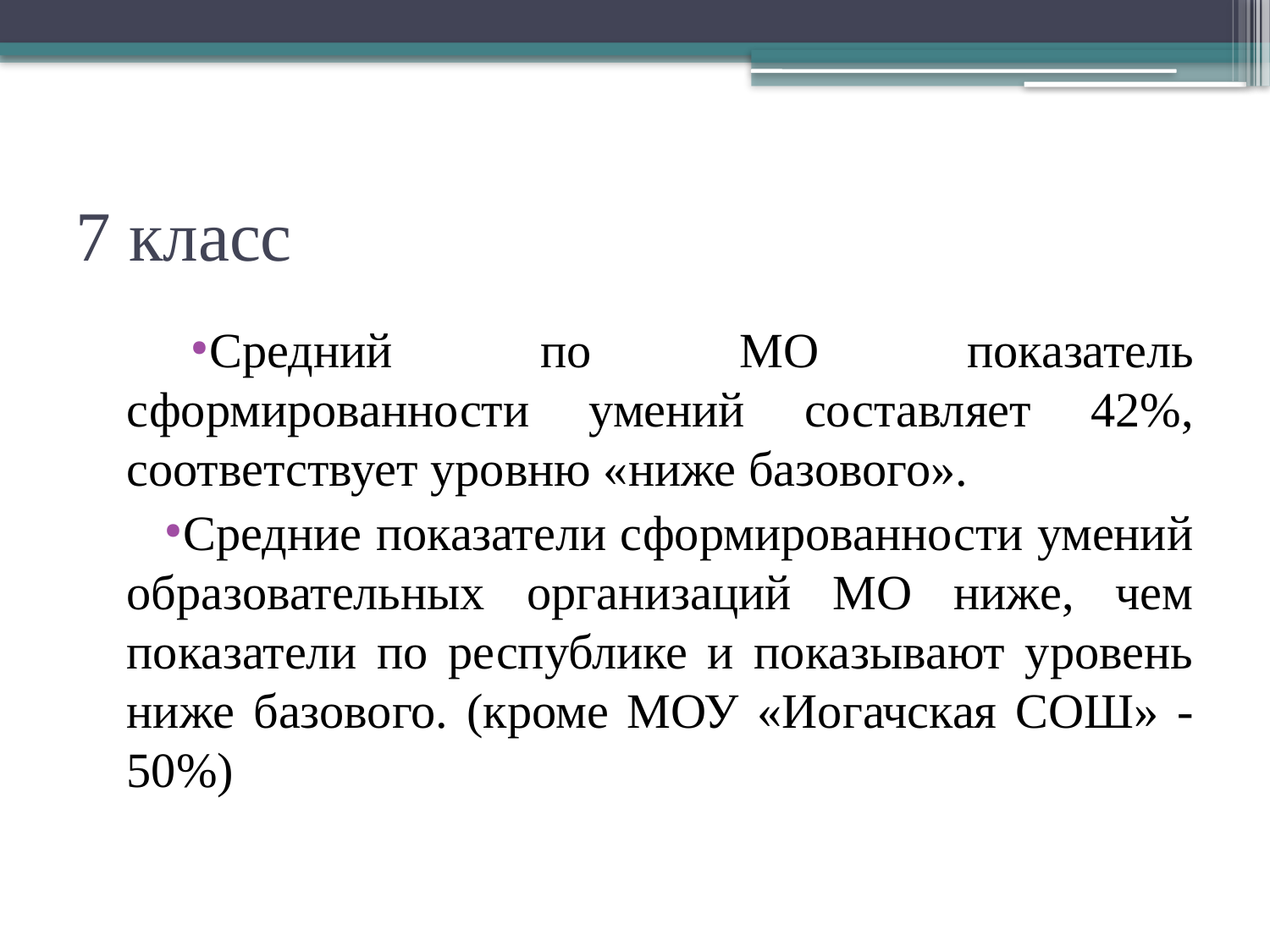

# 7 класс
Средний по МО показатель сформированности умений составляет 42%, соответствует уровню «ниже базового».
Средние показатели сформированности умений образовательных организаций МО ниже, чем показатели по республике и показывают уровень ниже базового. (кроме МОУ «Иогачская СОШ» - 50%)